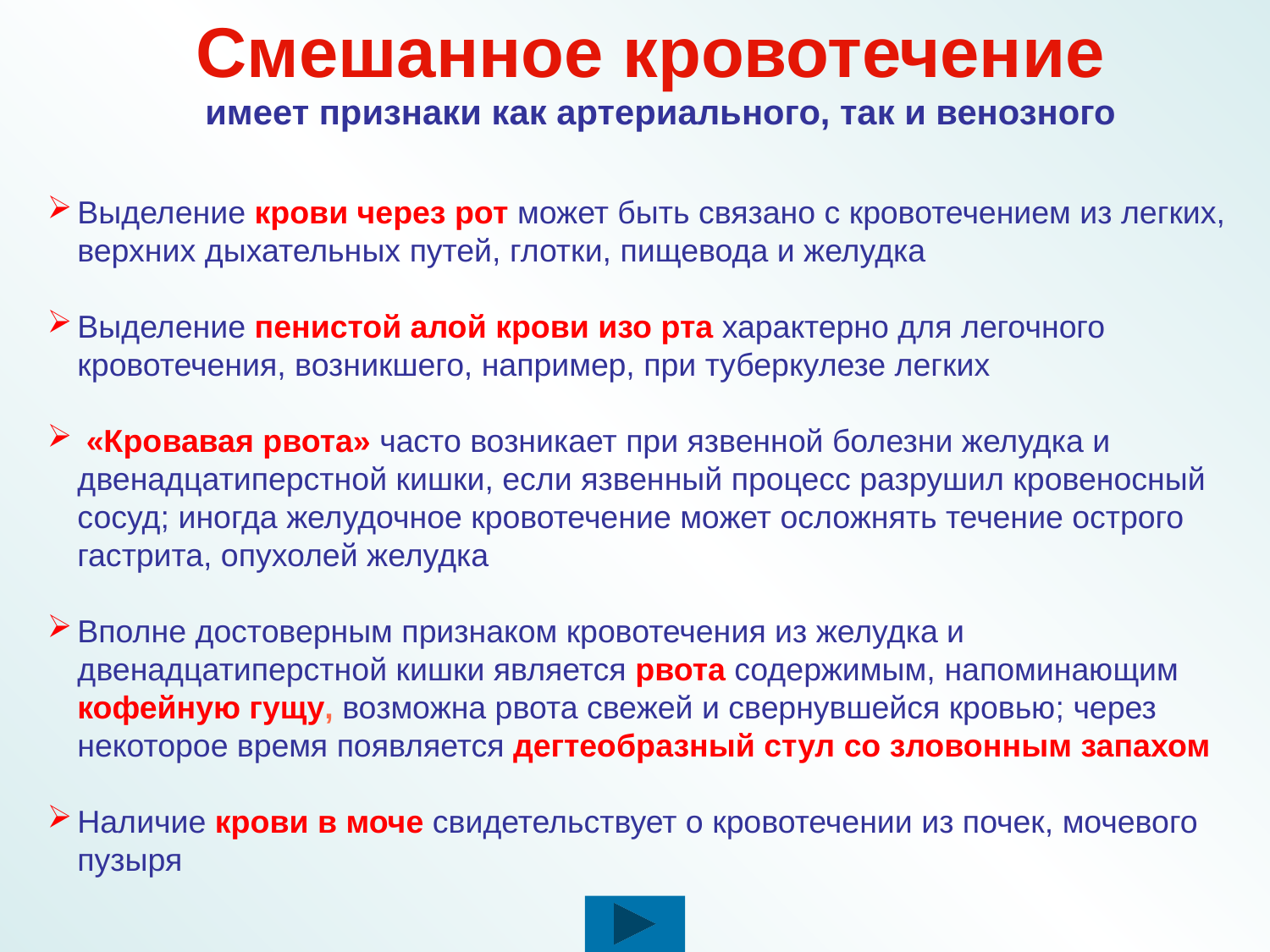

# Смешанное кровотечение имеет признаки как артериального, так и венозного
Выделение крови через рот может быть связано с кровотечением из легких, верхних дыхательных путей, глотки, пищевода и желудка

Выделение пенистой алой крови изо рта характерно для легочного кровотечения, возникшего, например, при туберкулезе легких

 «Кровавая рвота» часто возникает при язвенной болезни желудка и двенадцатиперстной кишки, если язвенный процесс разрушил кровеносный сосуд; иногда желудочное кровотечение может осложнять течение острого гастрита, опухолей желудка

Вполне достоверным признаком кровотечения из желудка и двенадцатиперстной кишки является рвота содержимым, напоминающим кофейную гущу, возможна рвота свежей и свернувшейся кровью; через некоторое время появляется дегтеобразный стул со зловонным запахом

Наличие крови в моче свидетельствует о кровотечении из почек, мочевого пузыря